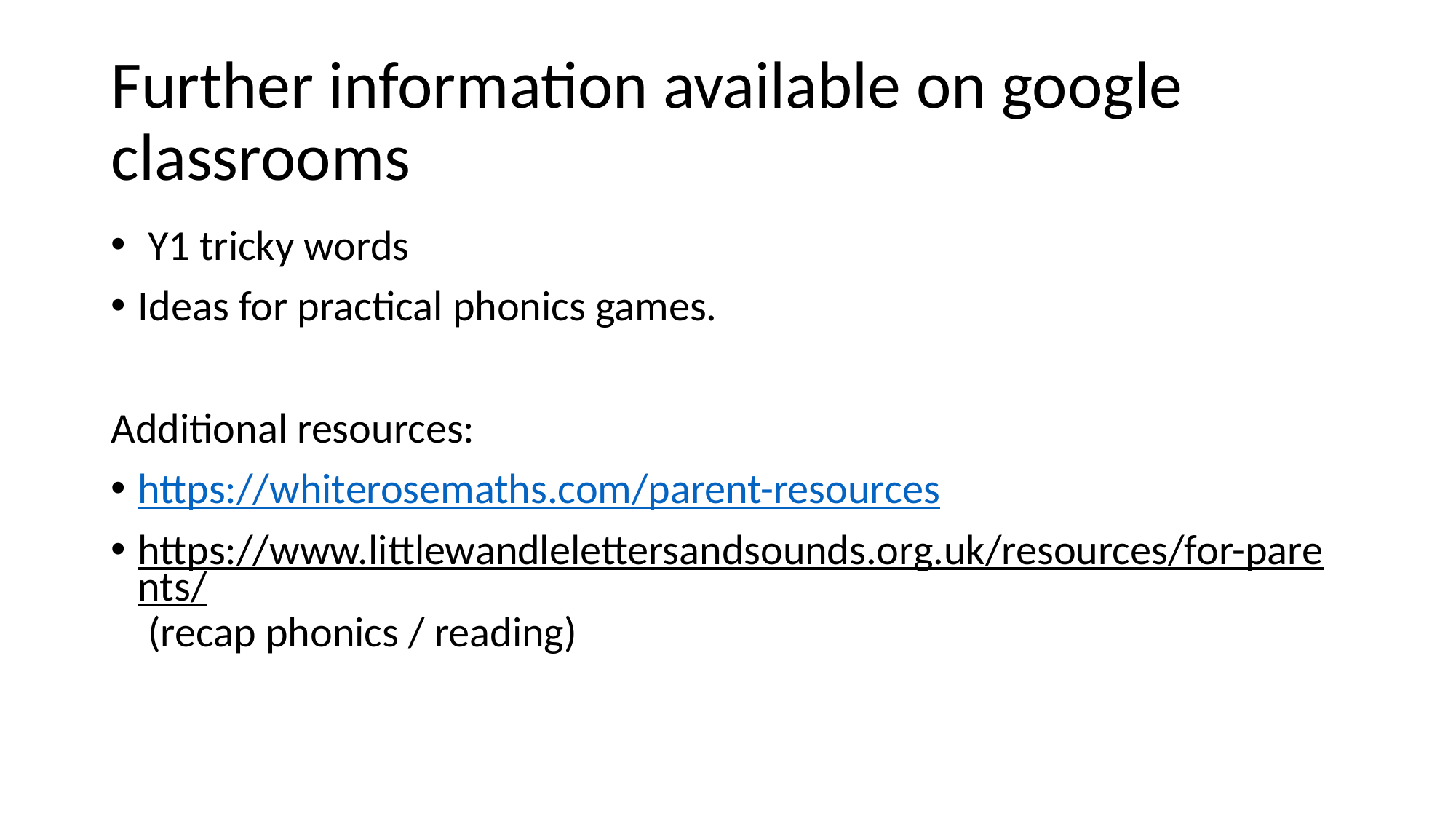

# Further information available on google classrooms
 Y1 tricky words
Ideas for practical phonics games.

Additional resources:
https://whiterosemaths.com/parent-resources
https://www.littlewandlelettersandsounds.org.uk/resources/for-parents/ (recap phonics / reading)